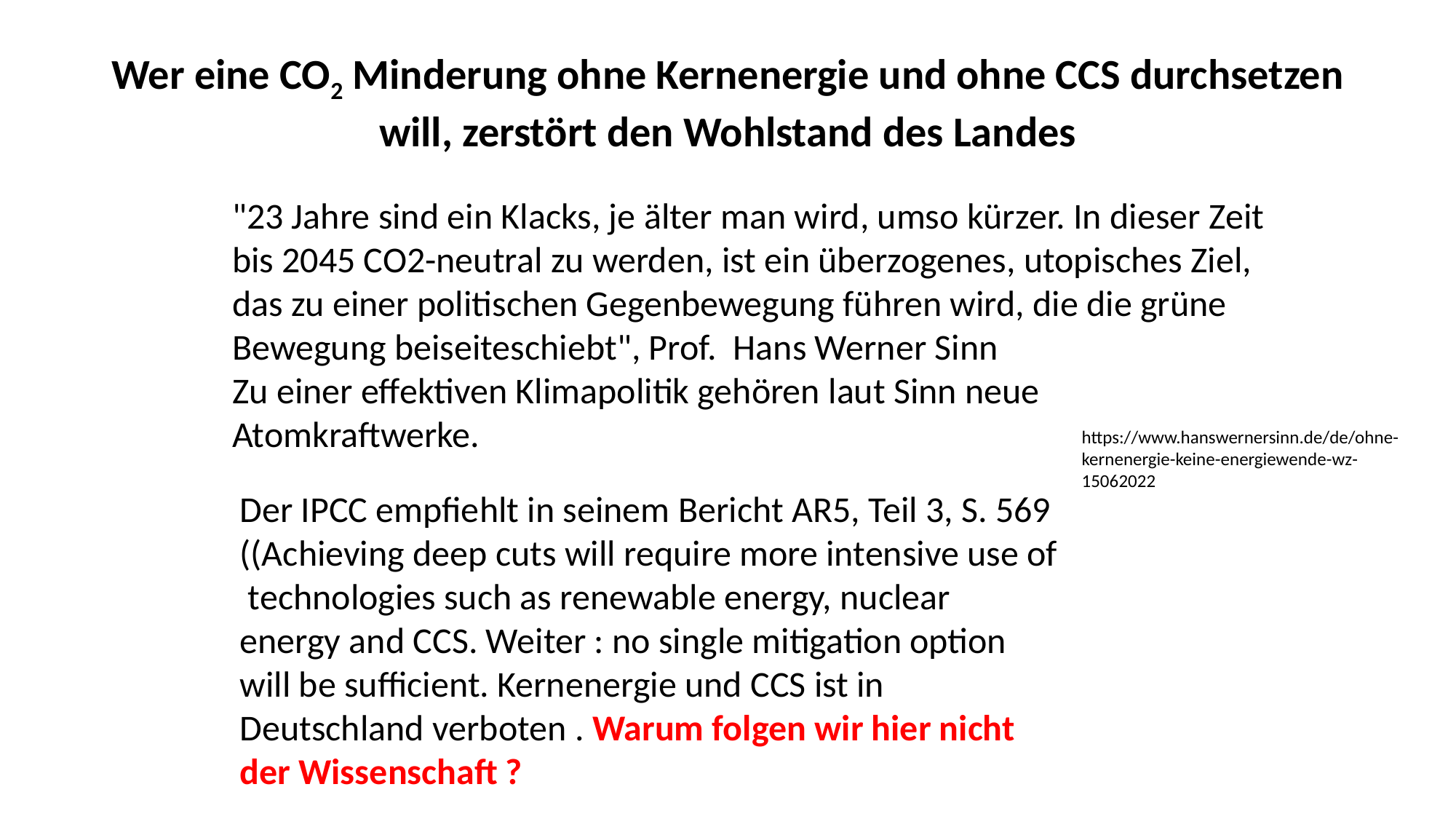

# Wer eine CO2 Minderung ohne Kernenergie und ohne CCS durchsetzen will, zerstört den Wohlstand des Landes
"23 Jahre sind ein Klacks, je älter man wird, umso kürzer. In dieser Zeit bis 2045 CO2-neutral zu werden, ist ein überzogenes, utopisches Ziel, das zu einer politischen Gegenbewegung führen wird, die die grüne Bewegung beiseiteschiebt", Prof.  Hans Werner Sinn
Zu einer effektiven Klimapolitik gehören laut Sinn neue Atomkraftwerke.
https://www.hanswernersinn.de/de/ohne-kernenergie-keine-energiewende-wz-15062022
Der IPCC empfiehlt in seinem Bericht AR5, Teil 3, S. 569 ((Achieving deep cuts will require more intensive use of  technologies such as renewable energy, nuclear energy and CCS. Weiter : no single mitigation option will be sufficient. Kernenergie und CCS ist in Deutschland verboten . Warum folgen wir hier nicht der Wissenschaft ?